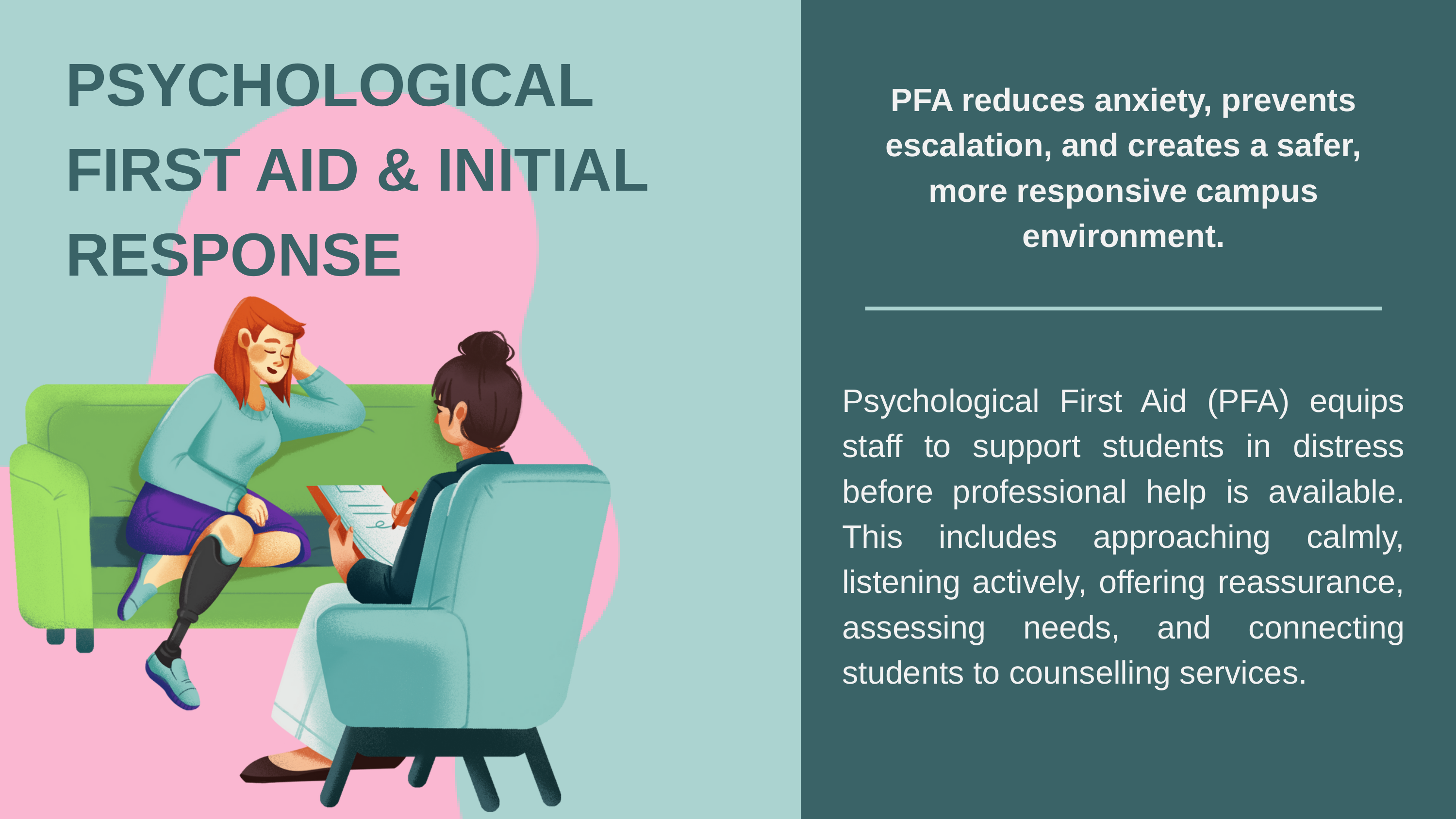

PSYCHOLOGICAL FIRST AID & INITIAL RESPONSE

PFA reduces anxiety, prevents escalation, and creates a safer, more responsive campus environment.

Psychological First Aid (PFA) equips staff to support students in distress before professional help is available. This includes approaching calmly, listening actively, offering reassurance, assessing needs, and connecting students to counselling services.